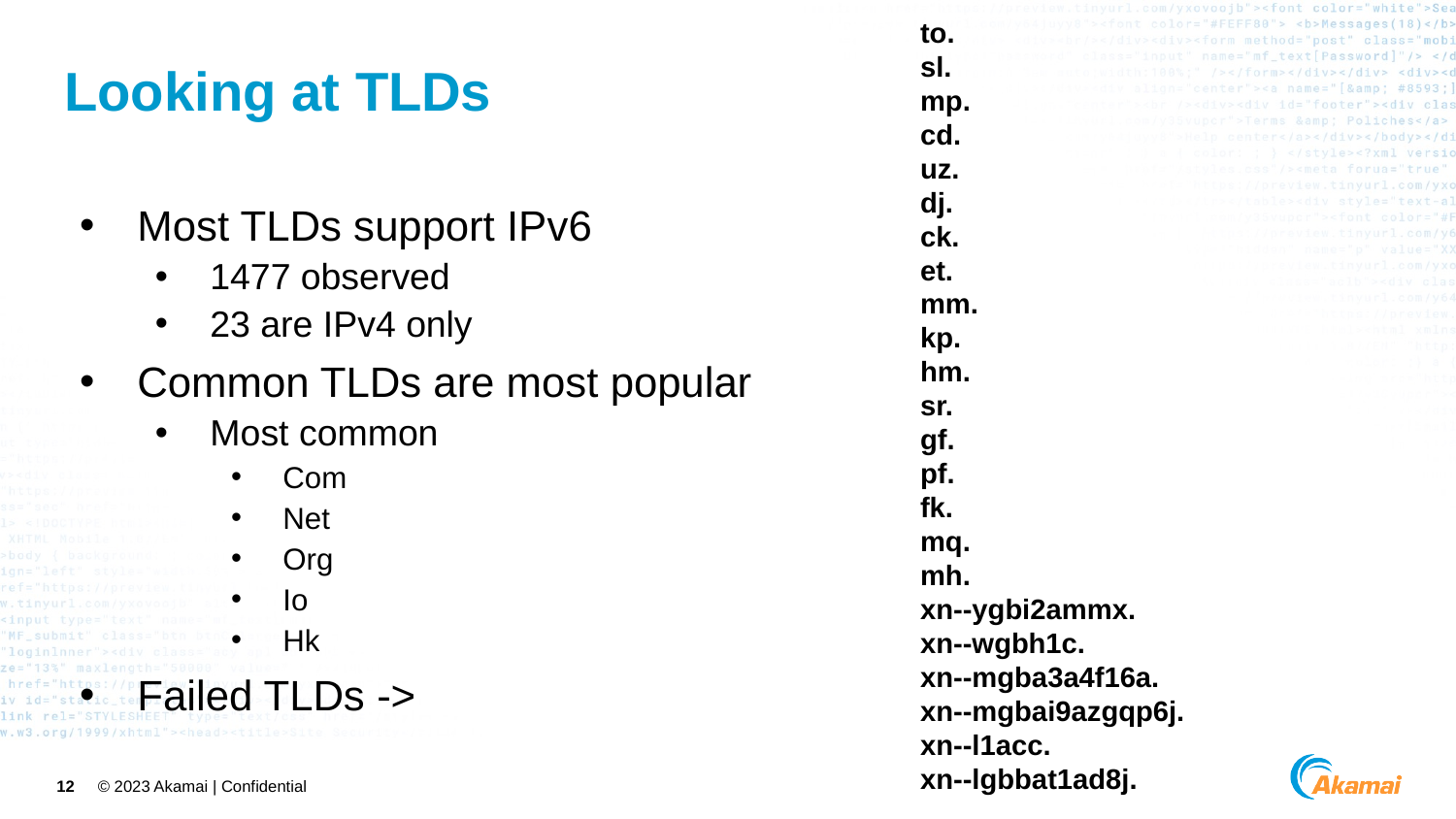

to.
sl.
mp.
cd.
uz.
dj.
ck.
et.
mm.
kp.
hm.
sr.
gf.
pf.
fk.
mq.
mh.
xn--ygbi2ammx.
xn--wgbh1c.
xn--mgba3a4f16a.
xn--mgbai9azgqp6j.
xn--l1acc.
xn--lgbbat1ad8j.
# Looking at TLDs
Most TLDs support IPv6
1477 observed
23 are IPv4 only
Common TLDs are most popular
Most common
Com
Net
Org
Io
Hk
Failed TLDs ->